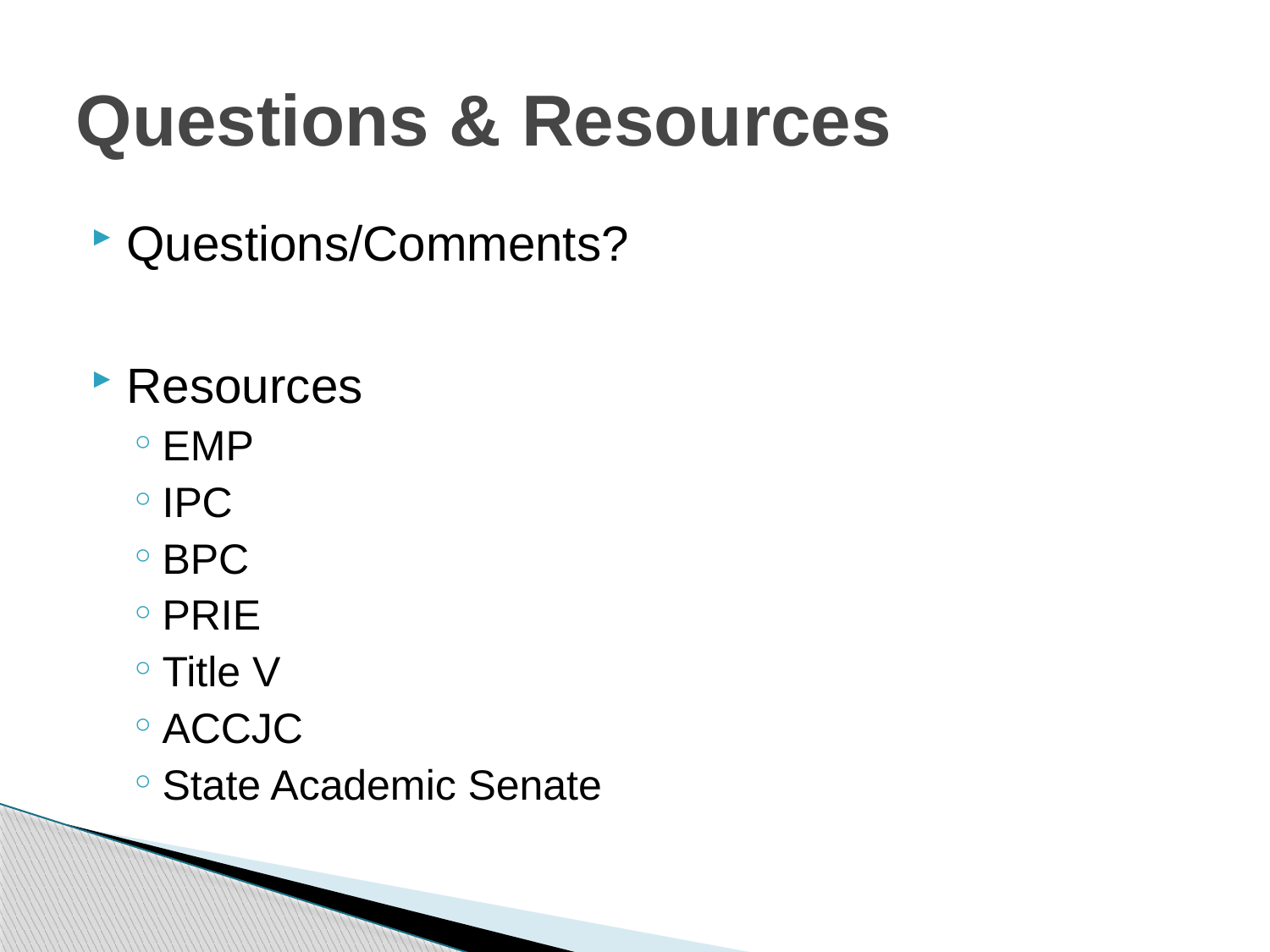

# Questions & Resources
Questions/Comments?

Resources
EMP
IPC
BPC
PRIE
Title V
ACCJC
State Academic Senate